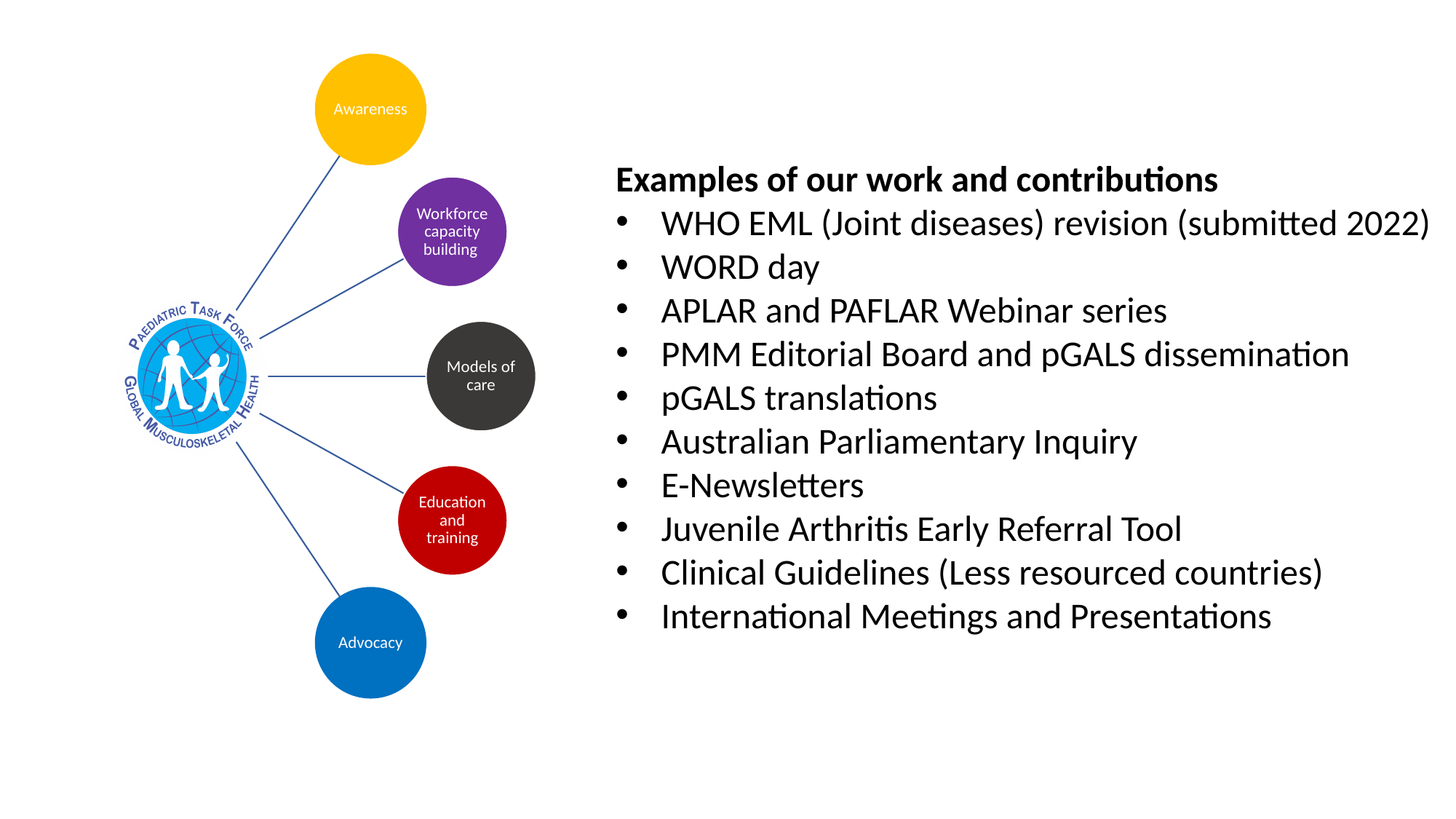

Awareness
Workforce capacity building
Models of care
Education and training
Advocacy
Examples of our work and contributions
WHO EML (Joint diseases) revision (submitted 2022)
WORD day
APLAR and PAFLAR Webinar series
PMM Editorial Board and pGALS dissemination
pGALS translations
Australian Parliamentary Inquiry
E-Newsletters
Juvenile Arthritis Early Referral Tool
Clinical Guidelines (Less resourced countries)
International Meetings and Presentations